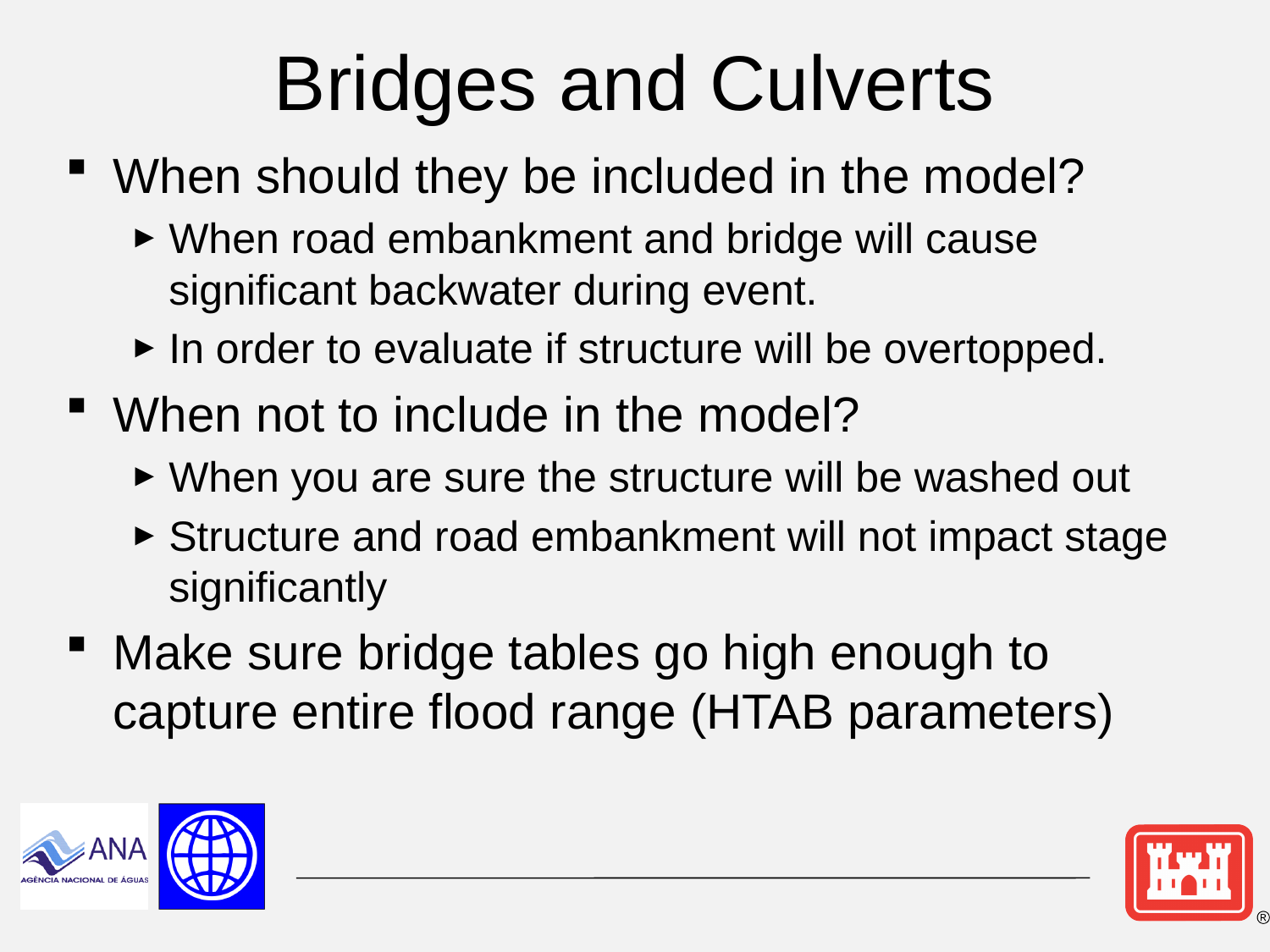

# Bridges and Culverts
When should they be included in the model?
When road embankment and bridge will cause significant backwater during event.
In order to evaluate if structure will be overtopped.
When not to include in the model?
When you are sure the structure will be washed out
Structure and road embankment will not impact stage significantly
Make sure bridge tables go high enough to capture entire flood range (HTAB parameters)